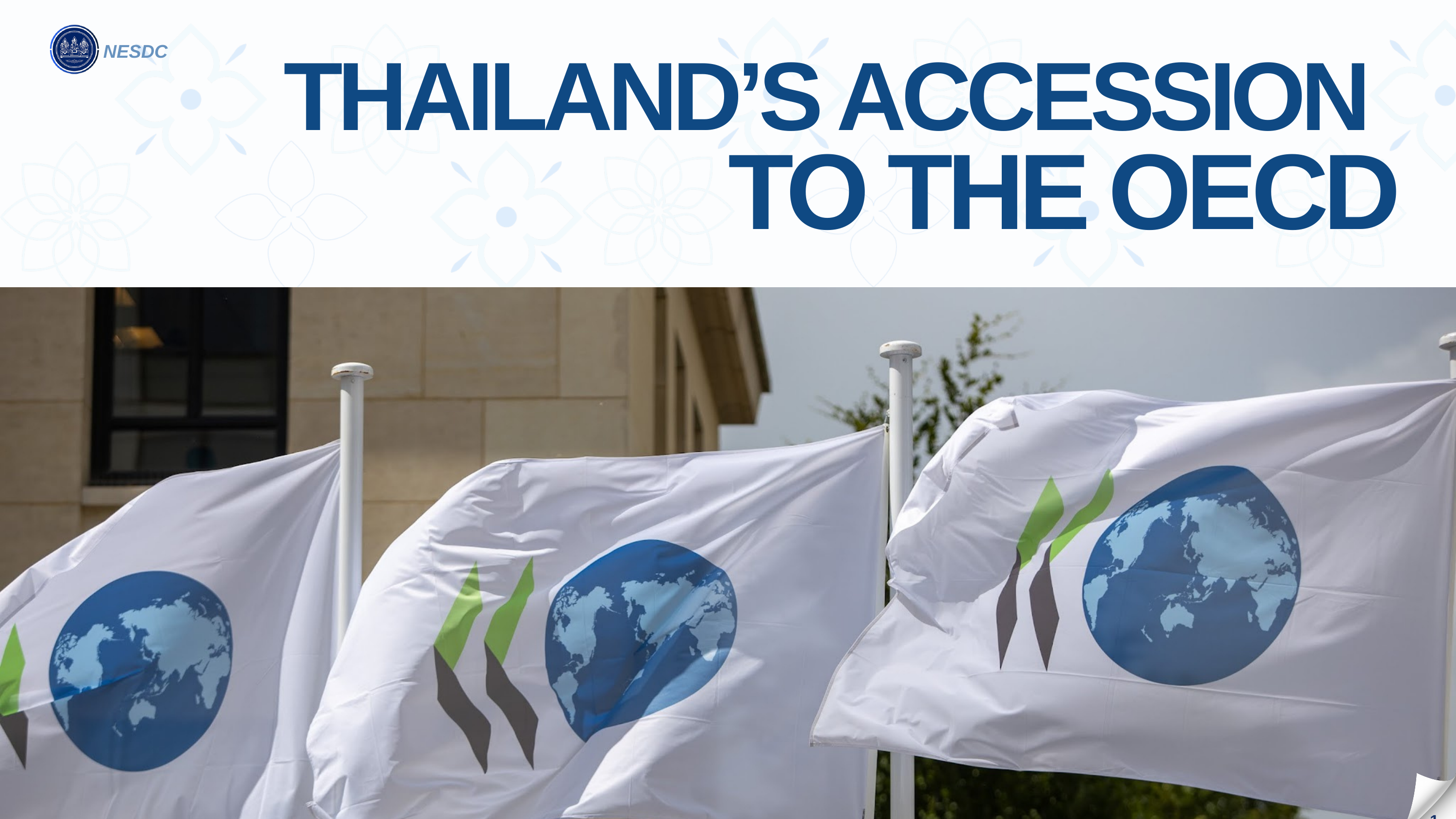

NESDC

THAILAND’S ACCESSION
TO THE OECD

1